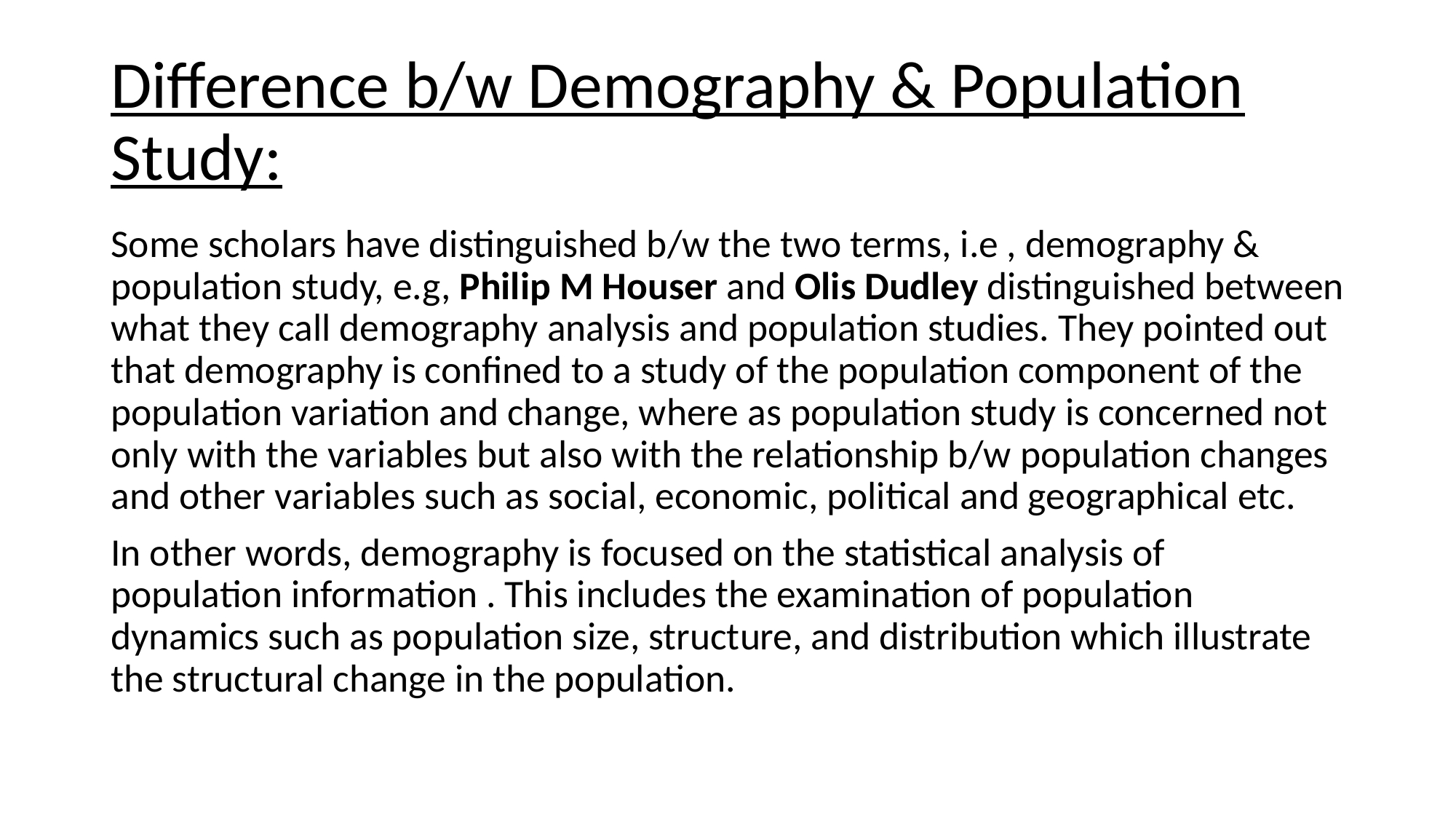

# Difference b/w Demography & Population Study:
Some scholars have distinguished b/w the two terms, i.e , demography & population study, e.g, Philip M Houser and Olis Dudley distinguished between what they call demography analysis and population studies. They pointed out that demography is confined to a study of the population component of the population variation and change, where as population study is concerned not only with the variables but also with the relationship b/w population changes and other variables such as social, economic, political and geographical etc.
In other words, demography is focused on the statistical analysis of population information . This includes the examination of population dynamics such as population size, structure, and distribution which illustrate the structural change in the population.